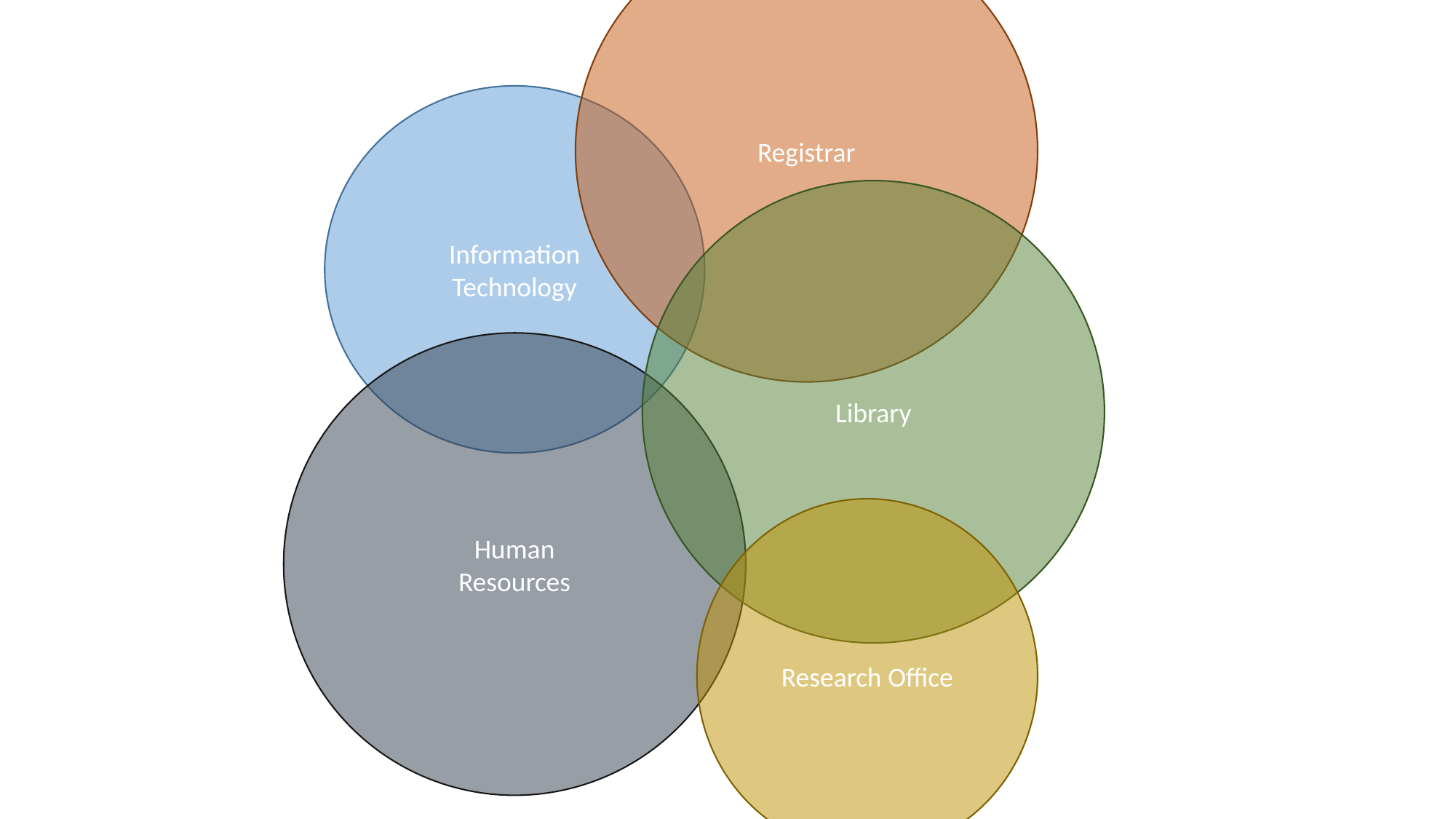

Registrar
#
Information
Technology
Library

Human
Resources
Research Office